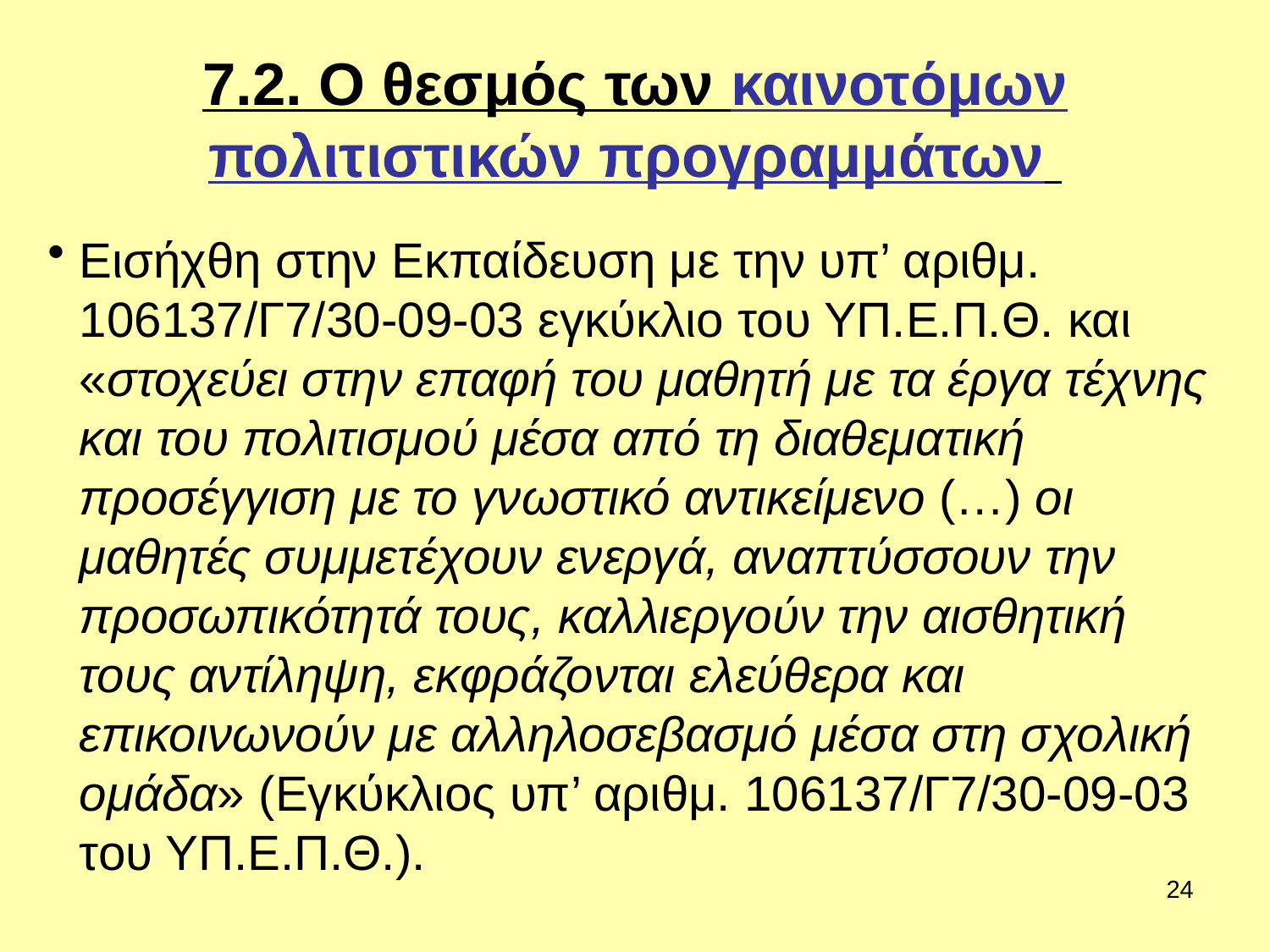

# 7.2. Ο θεσμός των καινοτόμων πολιτιστικών προγραμμάτων
Εισήχθη στην Εκπαίδευση με την υπ’ αριθμ. 106137/Γ7/30-09-03 εγκύκλιο του ΥΠ.Ε.Π.Θ. και «στοχεύει στην επαφή του μαθητή με τα έργα τέχνης και του πολιτισμού μέσα από τη διαθεματική προσέγγιση με το γνωστικό αντικείμενο (…) οι μαθητές συμμετέχουν ενεργά, αναπτύσσουν την προσωπικότητά τους, καλλιεργούν την αισθητική τους αντίληψη, εκφράζονται ελεύθερα και επικοινωνούν με αλληλοσεβασμό μέσα στη σχολική ομάδα» (Εγκύκλιος υπ’ αριθμ. 106137/Γ7/30-09-03 του ΥΠ.Ε.Π.Θ.).
24